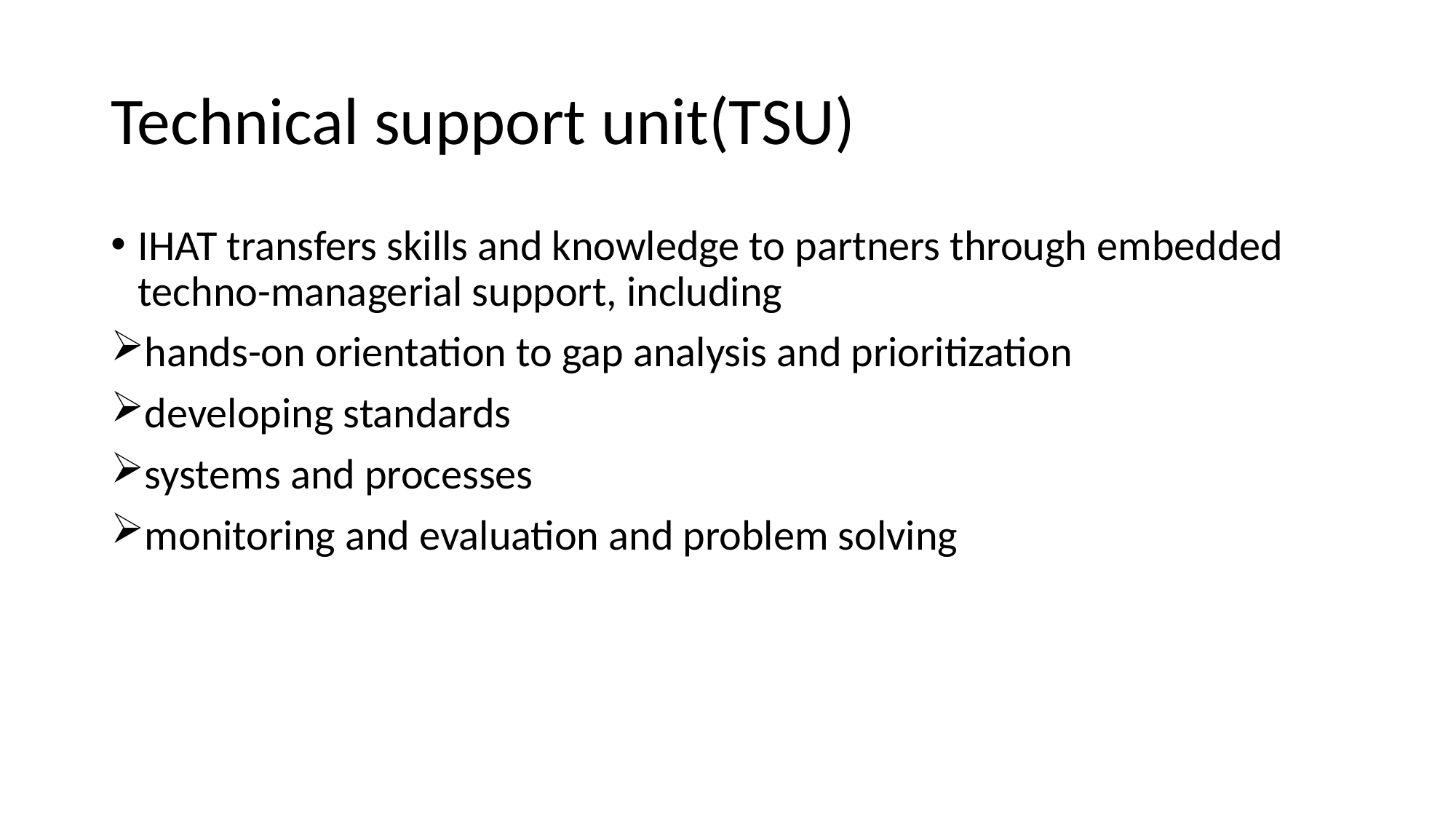

# Technical support unit(TSU)
IHAT transfers skills and knowledge to partners through embedded techno-managerial support, including
hands-on orientation to gap analysis and prioritization
developing standards
systems and processes
monitoring and evaluation and problem solving